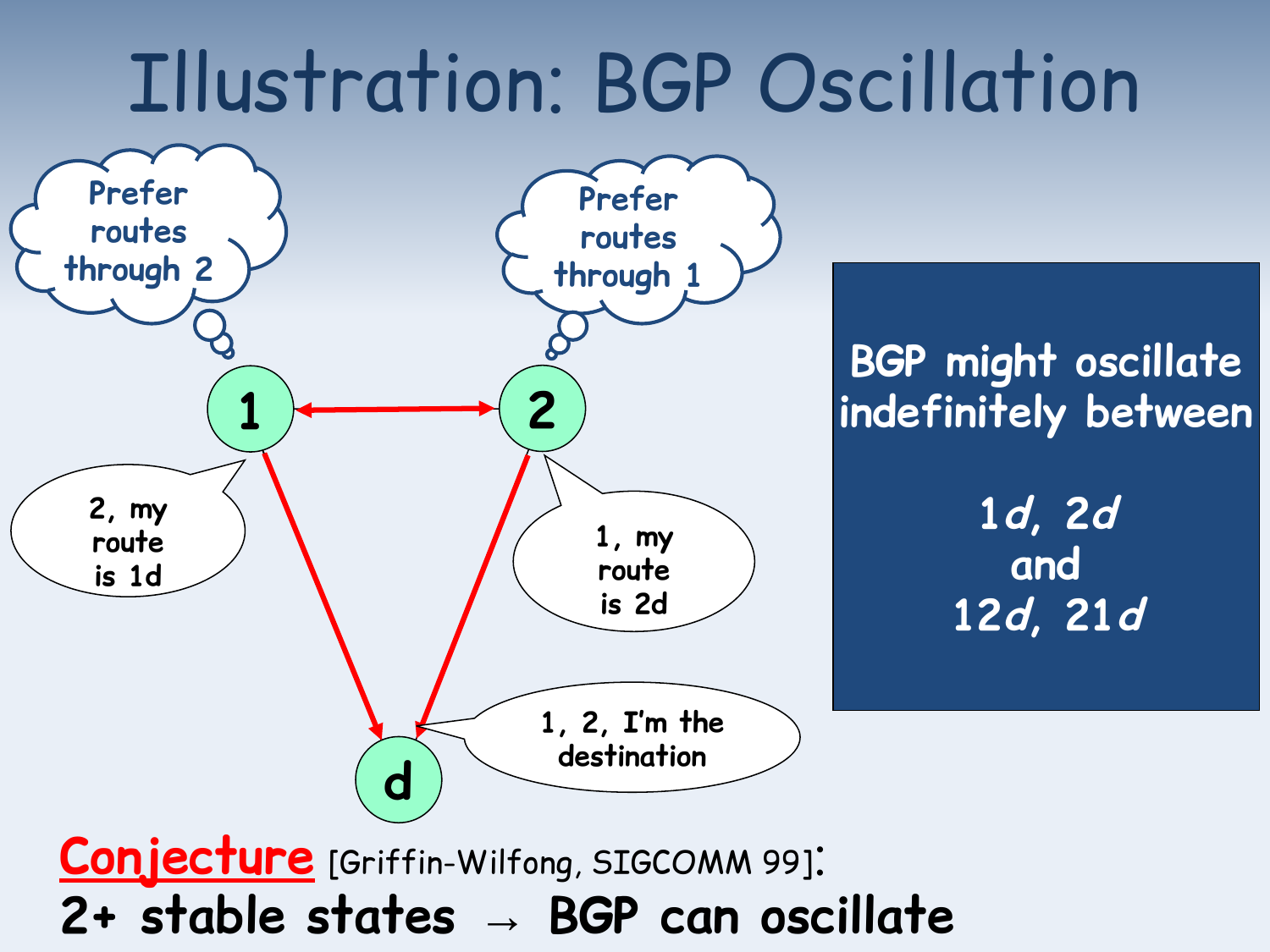

# Illustration: BGP Oscillation
Prefer routes through 2
Prefer routes through 1
BGP might oscillate
indefinitely between

1d, 2d
and
12d, 21d
2
1

2, my route
is 1d
1, my route
is 2d
1, 2, I’m the
destination
d
Conjecture [Griffin-Wilfong, SIGCOMM 99]:
2+ stable states → BGP can oscillate